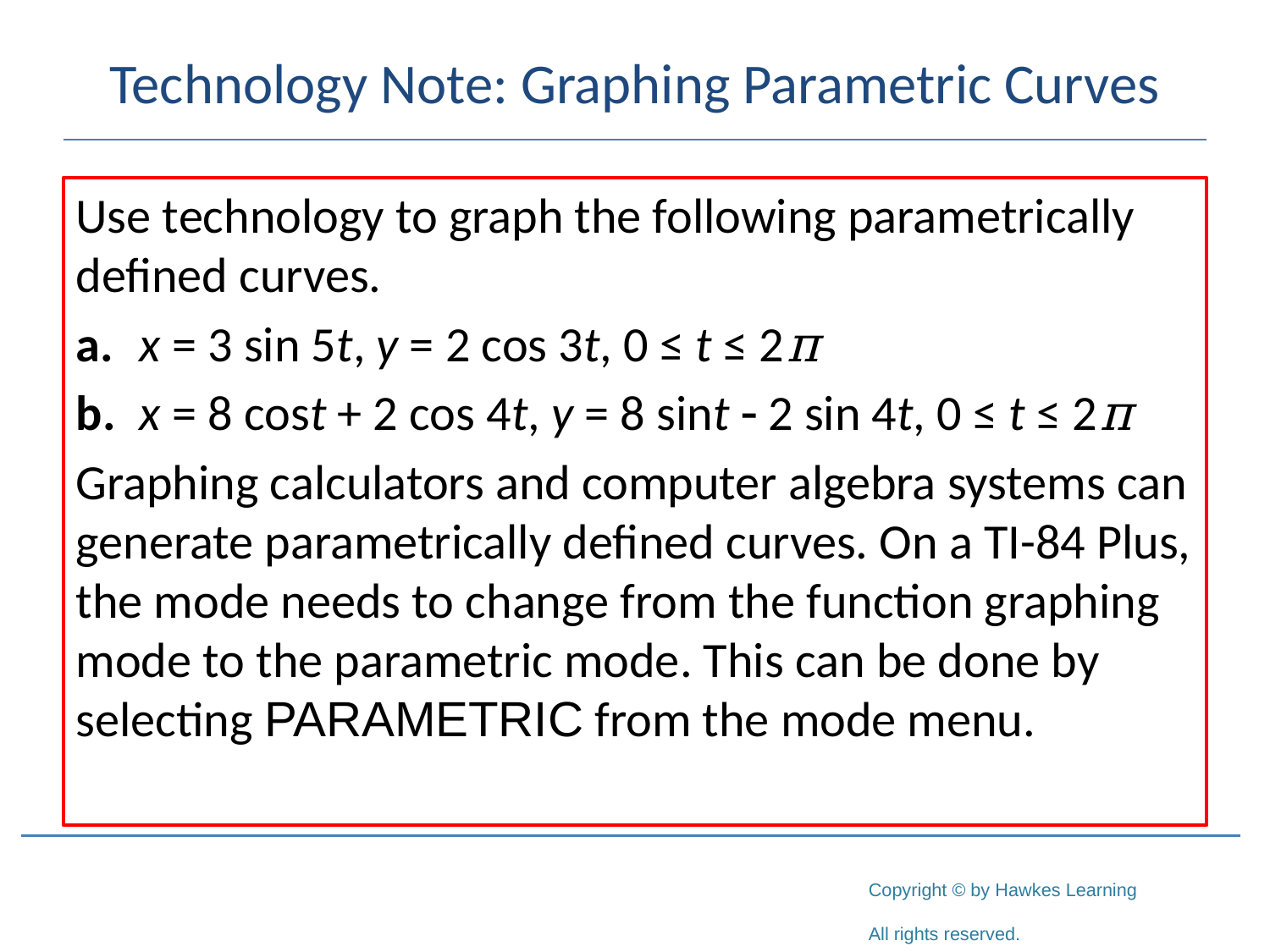

# Technology Note: Graphing Parametric Curves
Use technology to graph the following parametrically defined curves.
a.	x = 3 sin 5t, y = 2 cos 3t, 0 ≤ t ≤ 2π
b.	x = 8 cost + 2 cos 4t, y = 8 sint − 2 sin 4t, 0 ≤ t ≤ 2π
Graphing calculators and computer algebra systems can generate parametrically defined curves. On a TI-84 Plus, the mode needs to change from the function graphing mode to the parametric mode. This can be done by selecting PARAMETRIC from the mode menu.